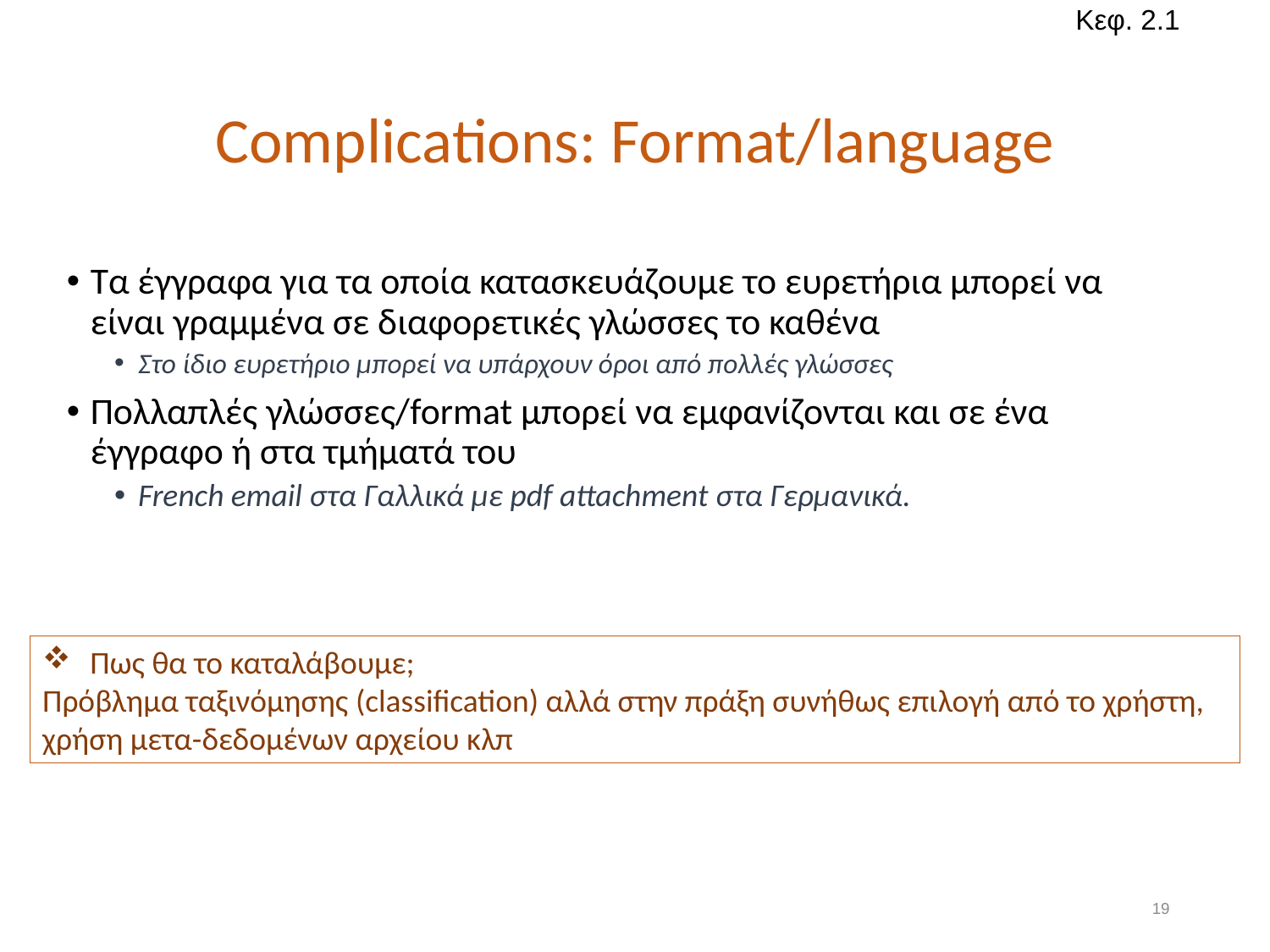

Κεφ. 2.1
# Complications: Format/language
Τα έγγραφα για τα οποία κατασκευάζουμε το ευρετήρια μπορεί να είναι γραμμένα σε διαφορετικές γλώσσες το καθένα
Στο ίδιο ευρετήριο μπορεί να υπάρχουν όροι από πολλές γλώσσες
Πολλαπλές γλώσσες/format μπορεί να εμφανίζονται και σε ένα έγγραφο ή στα τμήματά του
French email στα Γαλλικά με pdf attachment στα Γερμανικά.
Πως θα το καταλάβουμε;
Πρόβλημα ταξινόμησης (classification) αλλά στην πράξη συνήθως επιλογή από το χρήστη, χρήση μετα-δεδομένων αρχείου κλπ
19